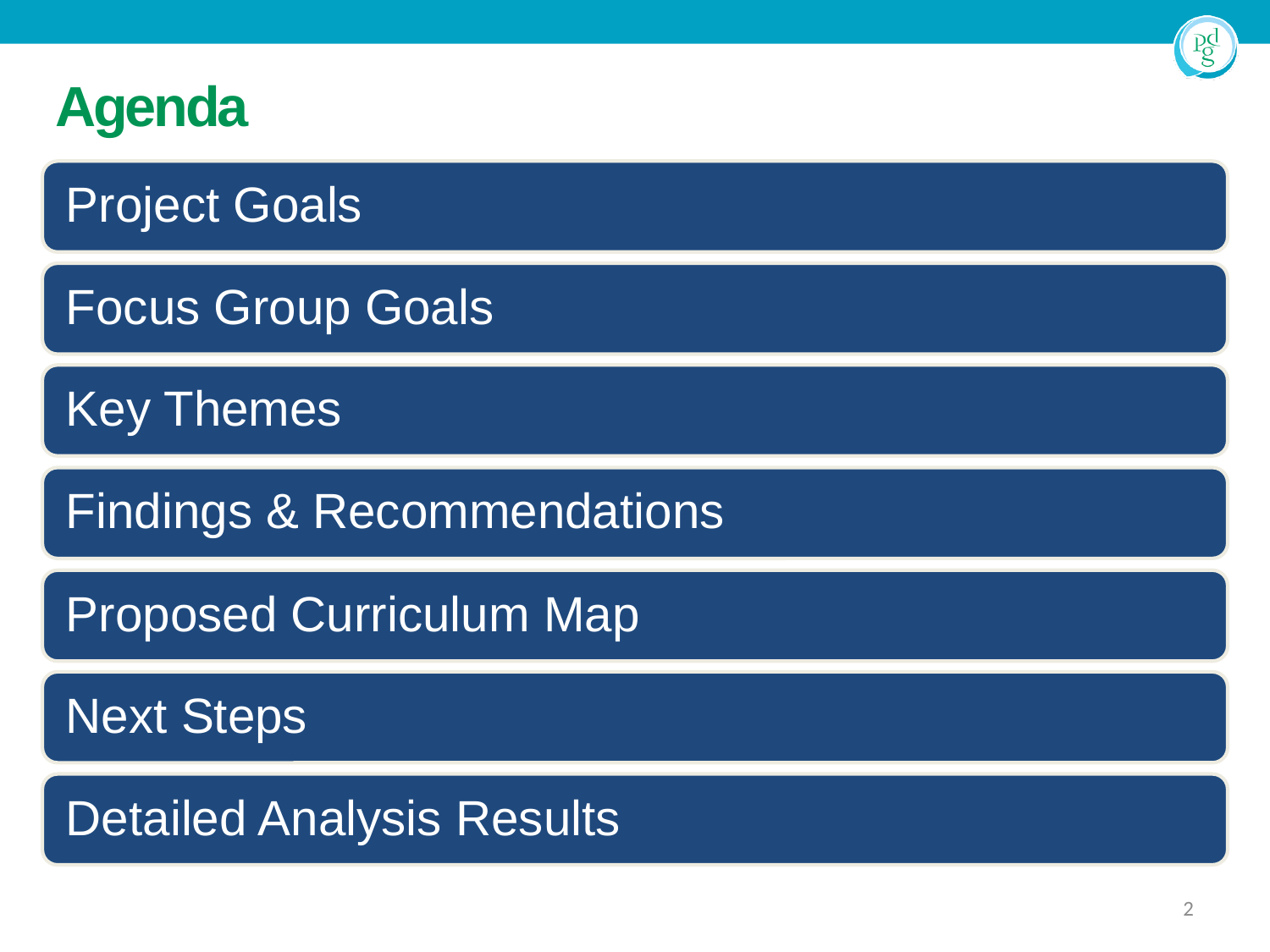

# Agenda
Project Goals
Focus Group Goals
Key Themes
Findings & Recommendations
Proposed Curriculum Map
Next Steps
Detailed Analysis Results
2